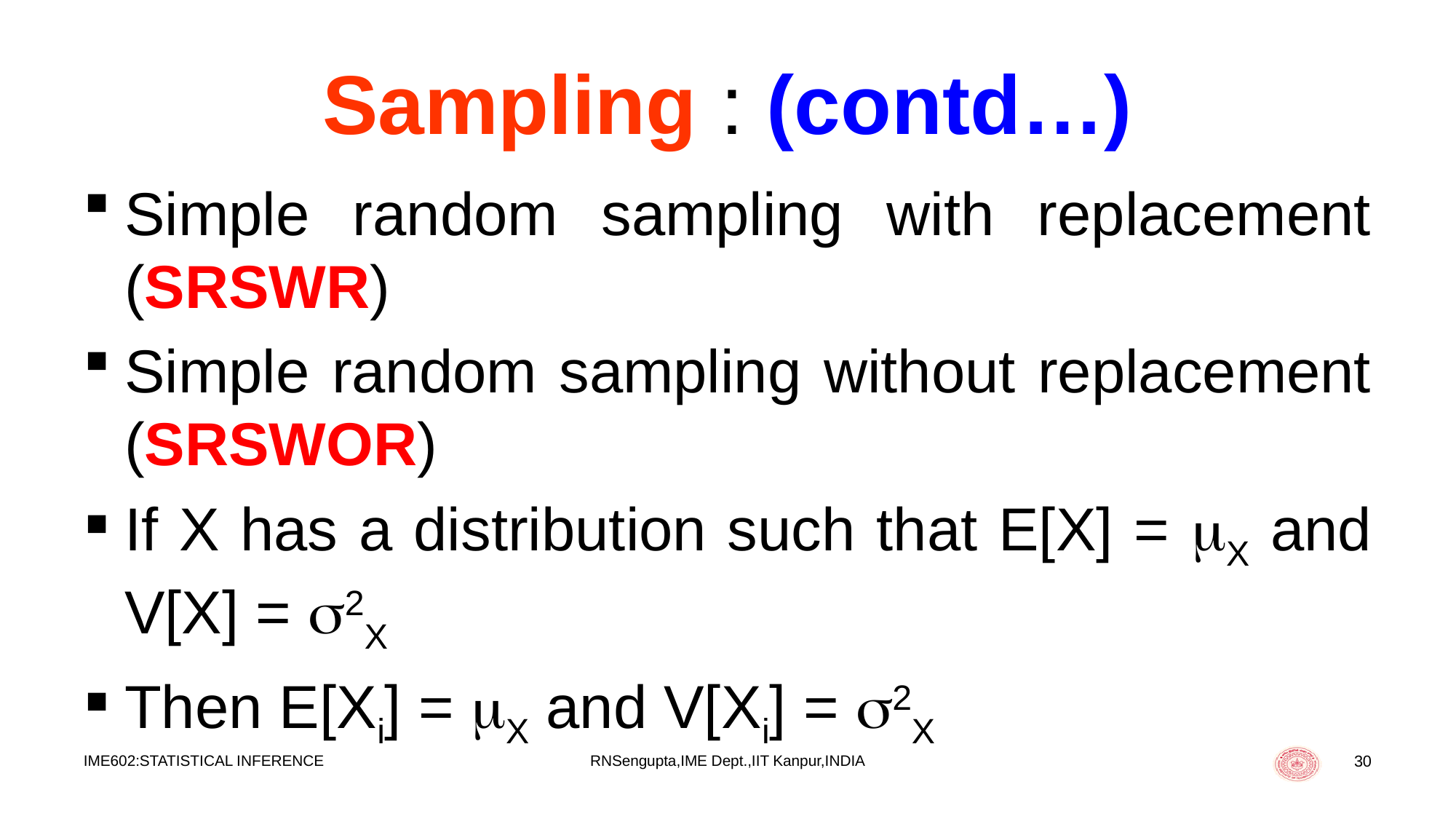

# Sampling : (contd…)
Simple random sampling with replacement (SRSWR)
Simple random sampling without replacement (SRSWOR)
If X has a distribution such that E[X] = μX and V[X] = σ2X
Then E[Xi] = μX and V[Xi] = σ2X
IME602:STATISTICAL INFERENCE
RNSengupta,IME Dept.,IIT Kanpur,INDIA
30